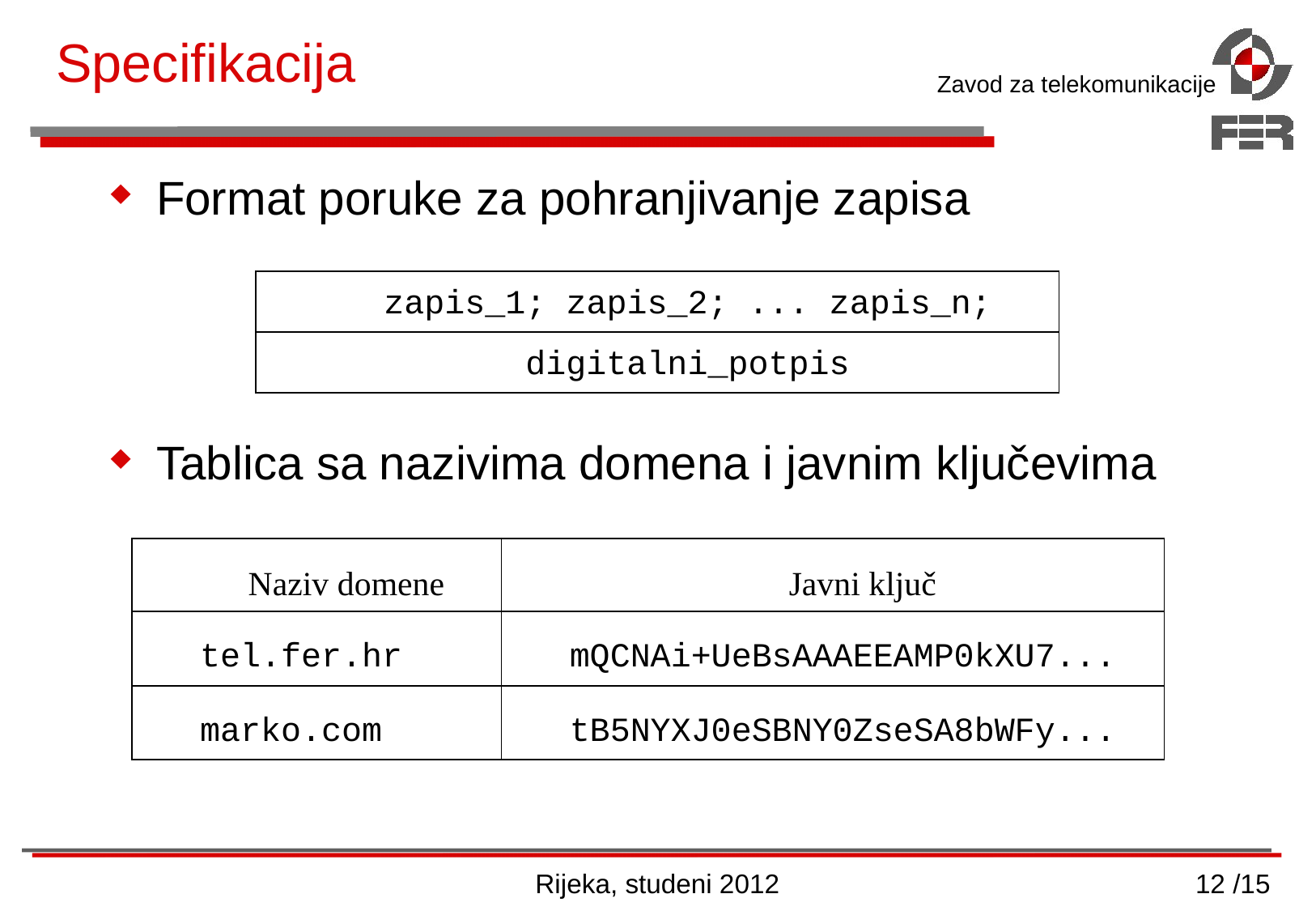

# Specifikacija
Format poruke za pohranjivanje zapisa

Tablica sa nazivima domena i javnim ključevima
| zapis\_1; zapis\_2; ... zapis\_n; |
| --- |
| digitalni\_potpis |
| Naziv domene | Javni ključ |
| --- | --- |
| tel.fer.hr | mQCNAi+UeBsAAAEEAMP0kXU7... |
| marko.com | tB5NYXJ0eSBNY0ZseSA8bWFy... |
Rijeka, studeni 2012
12 /15